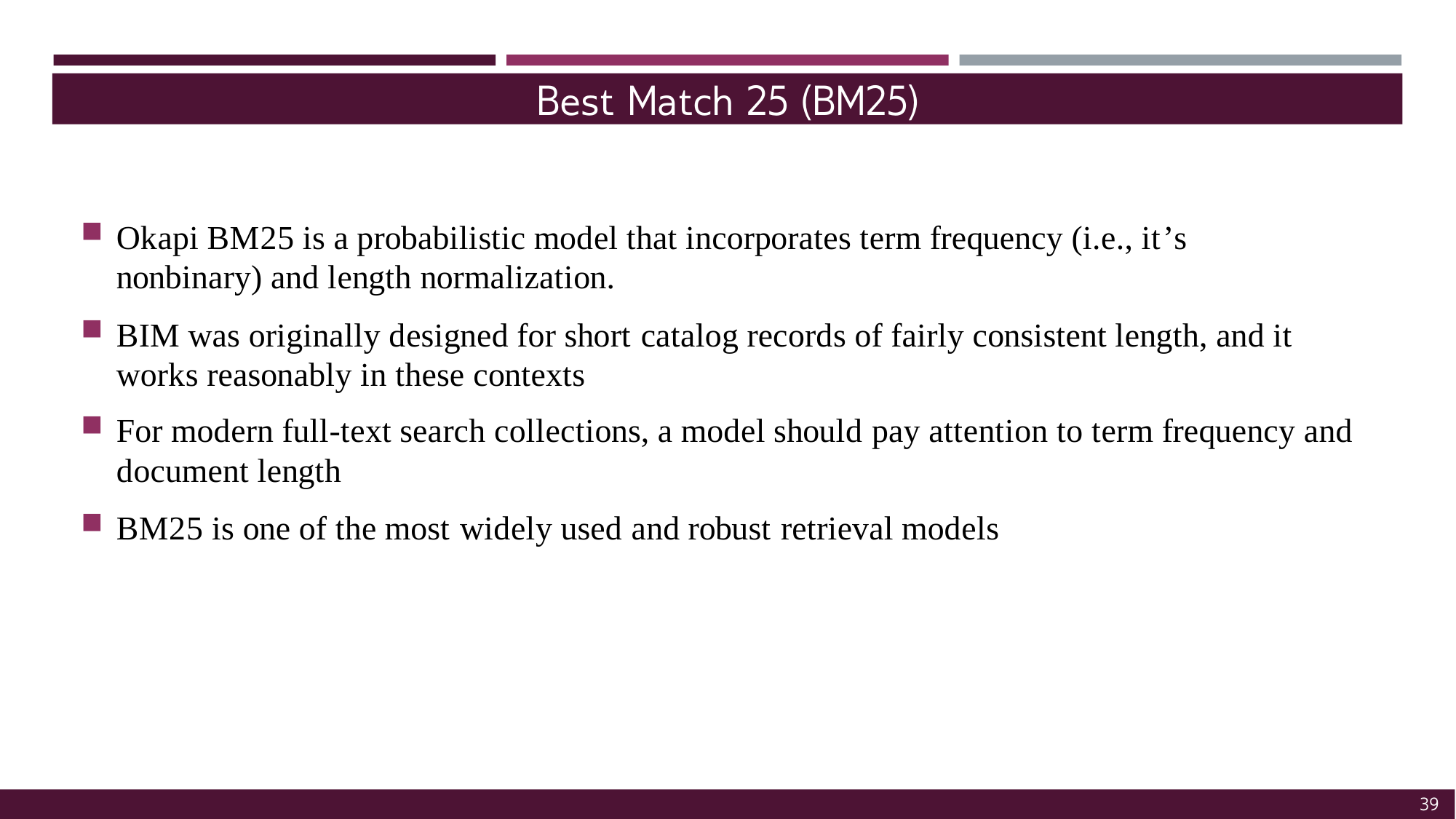

Best Match 25 (BM25)
Okapi BM25 is a probabilistic model that incorporates term frequency (i.e., it’s nonbinary) and length normalization.
BIM was originally designed for short catalog records of fairly consistent length, and it works reasonably in these contexts
For modern full-text search collections, a model should pay attention to term frequency and
document length
BM25 is one of the most widely used and robust retrieval models

39